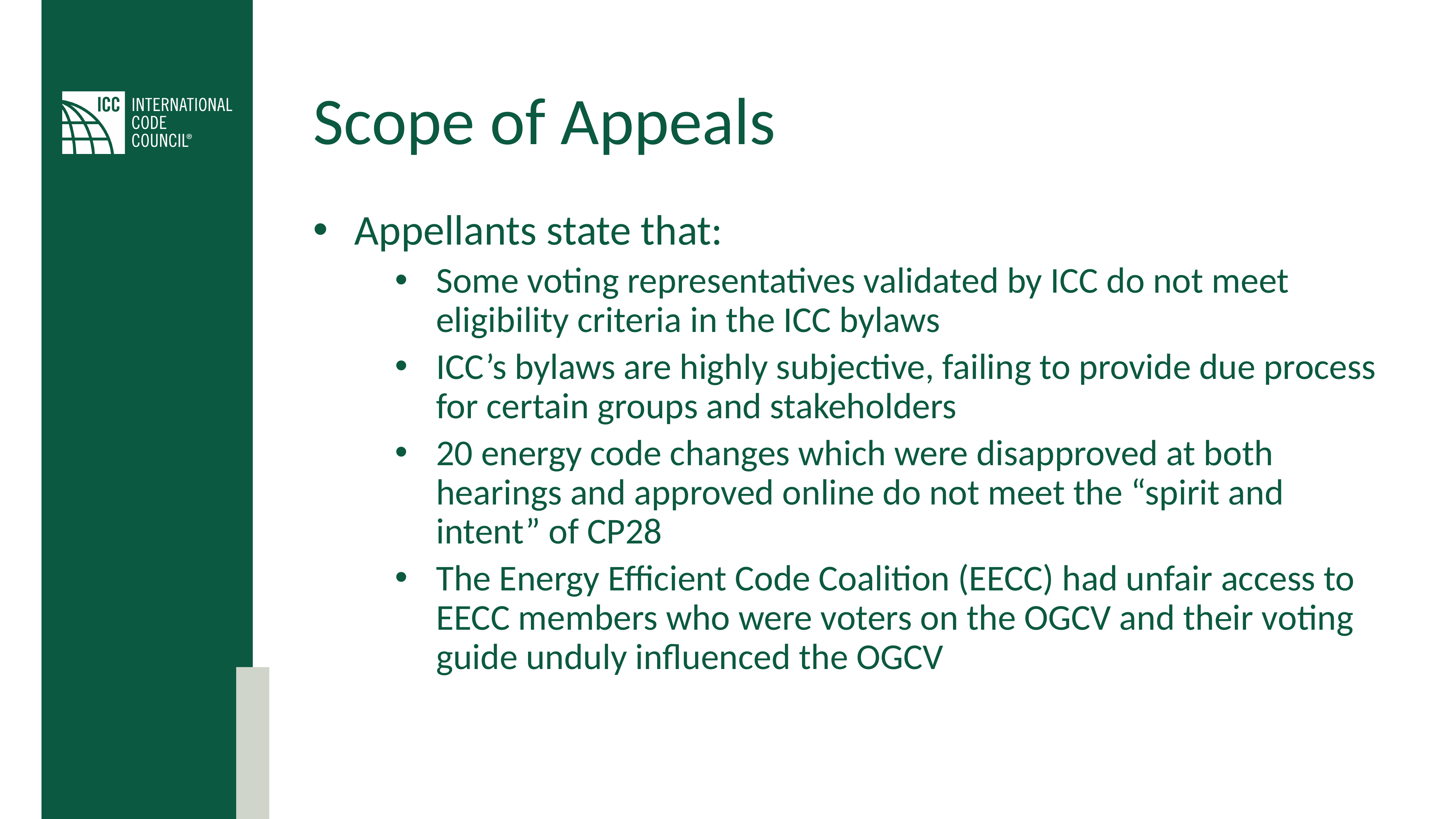

# Scope of Appeals
Appellants state that:
Some voting representatives validated by ICC do not meet eligibility criteria in the ICC bylaws
ICC’s bylaws are highly subjective, failing to provide due process for certain groups and stakeholders
20 energy code changes which were disapproved at both hearings and approved online do not meet the “spirit and intent” of CP28
The Energy Efficient Code Coalition (EECC) had unfair access to EECC members who were voters on the OGCV and their voting guide unduly influenced the OGCV